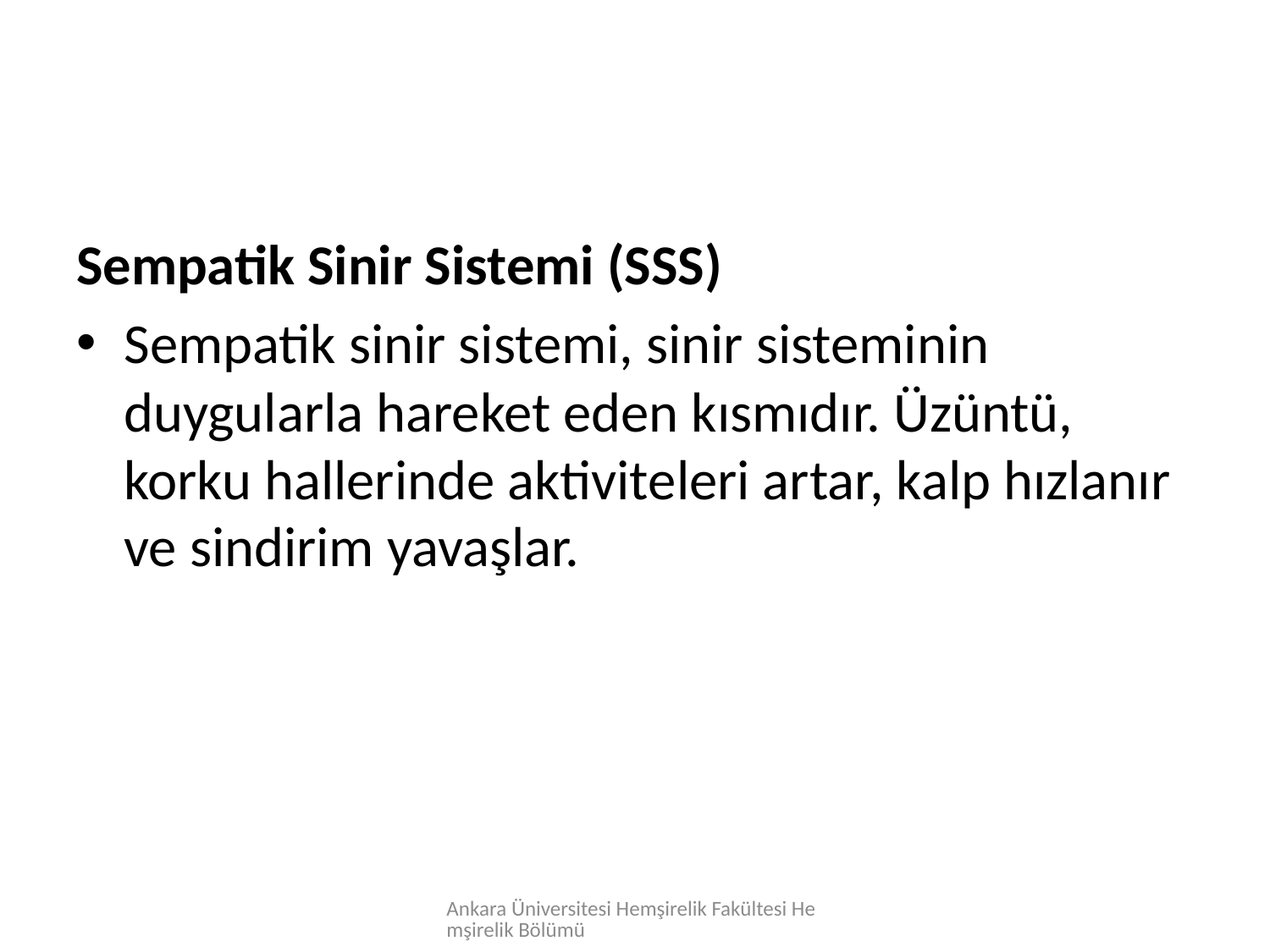

Sempatik Sinir Sistemi (SSS)
Sempatik sinir sistemi, sinir sisteminin duygularla hareket eden kısmıdır. Üzüntü, korku hallerinde aktiviteleri artar, kalp hızlanır ve sindirim yavaşlar.
Ankara Üniversitesi Hemşirelik Fakültesi Hemşirelik Bölümü